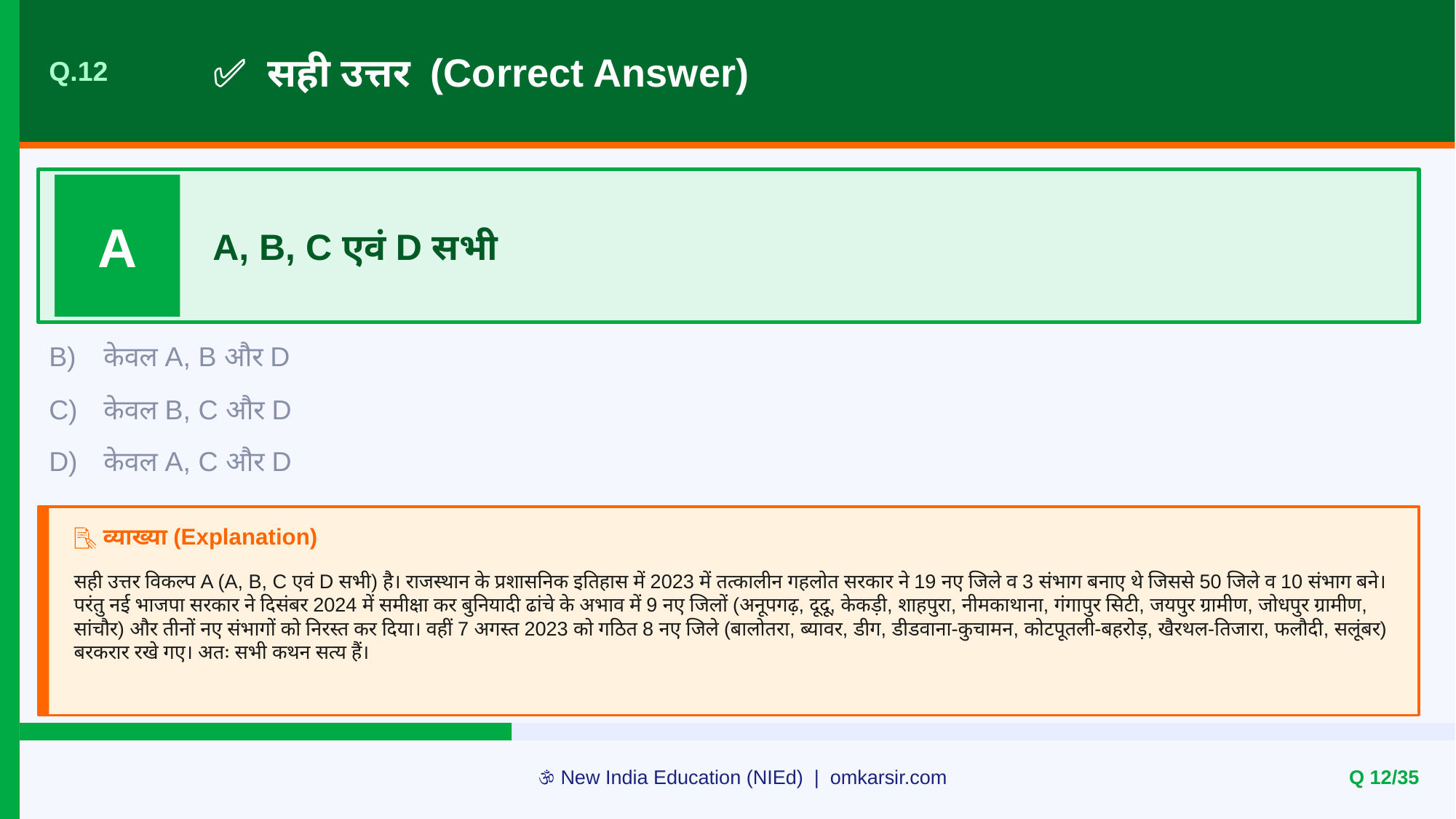

✅  सही उत्तर  (Correct Answer)
Q.12

A
A, B, C एवं D सभी
B)
केवल A, B और D
C)
केवल B, C और D
D)
केवल A, C और D

📝 व्याख्या (Explanation)
सही उत्तर विकल्प A (A, B, C एवं D सभी) है। राजस्थान के प्रशासनिक इतिहास में 2023 में तत्कालीन गहलोत सरकार ने 19 नए जिले व 3 संभाग बनाए थे जिससे 50 जिले व 10 संभाग बने। परंतु नई भाजपा सरकार ने दिसंबर 2024 में समीक्षा कर बुनियादी ढांचे के अभाव में 9 नए जिलों (अनूपगढ़, दूदू, केकड़ी, शाहपुरा, नीमकाथाना, गंगापुर सिटी, जयपुर ग्रामीण, जोधपुर ग्रामीण, सांचौर) और तीनों नए संभागों को निरस्त कर दिया। वहीं 7 अगस्त 2023 को गठित 8 नए जिले (बालोतरा, ब्यावर, डीग, डीडवाना-कुचामन, कोटपूतली-बहरोड़, खैरथल-तिजारा, फलौदी, सलूंबर) बरकरार रखे गए। अतः सभी कथन सत्य हैं।

🕉️ New India Education (NIEd)  |  omkarsir.com
Q 12/35